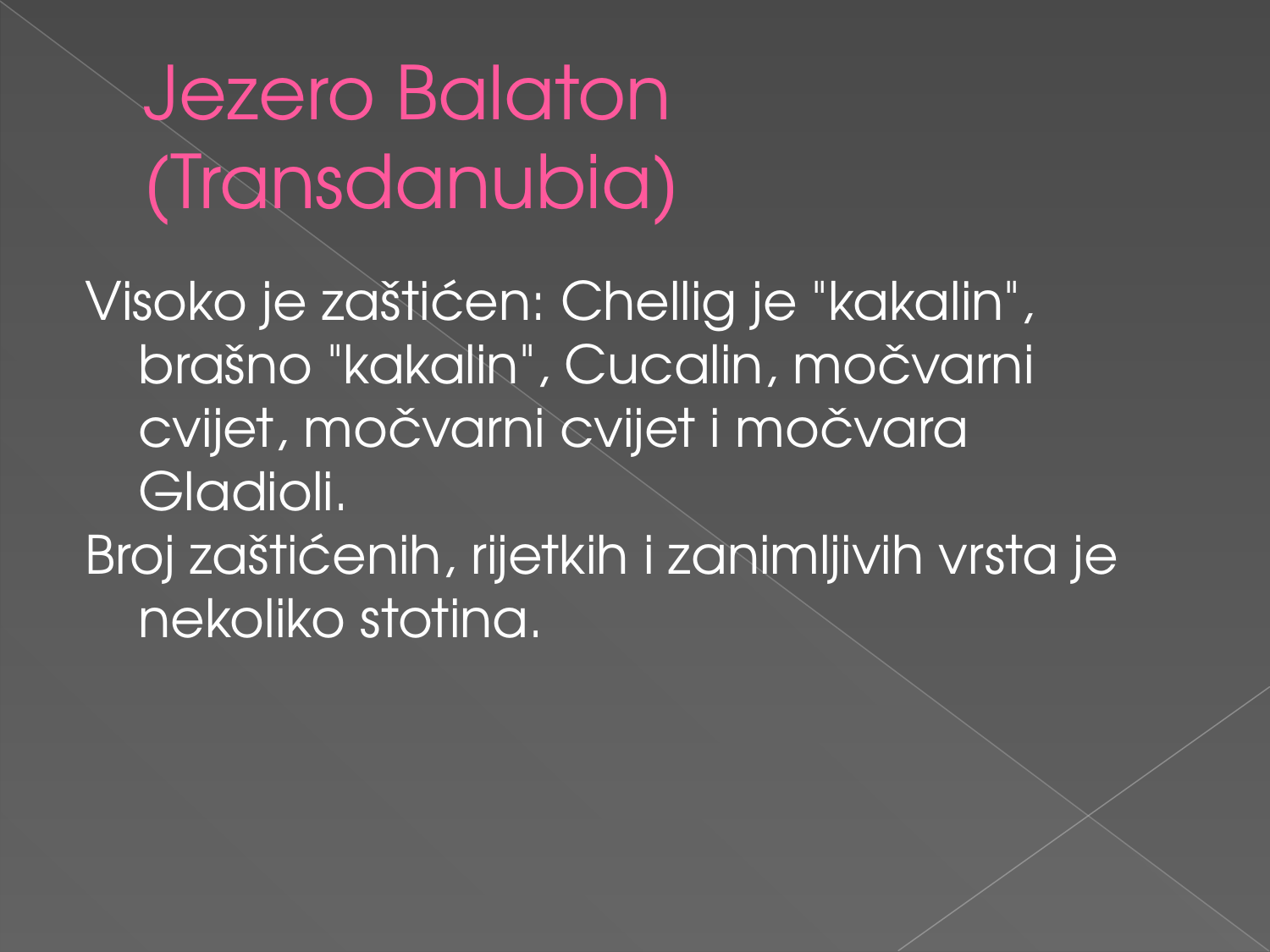

# Jezero Balaton (Transdanubia)
Visoko je zaštićen: Chellig je "kakalin", brašno "kakalin", Cucalin, močvarni cvijet, močvarni cvijet i močvara Gladioli.
Broj zaštićenih, rijetkih i zanimljivih vrsta je nekoliko stotina.